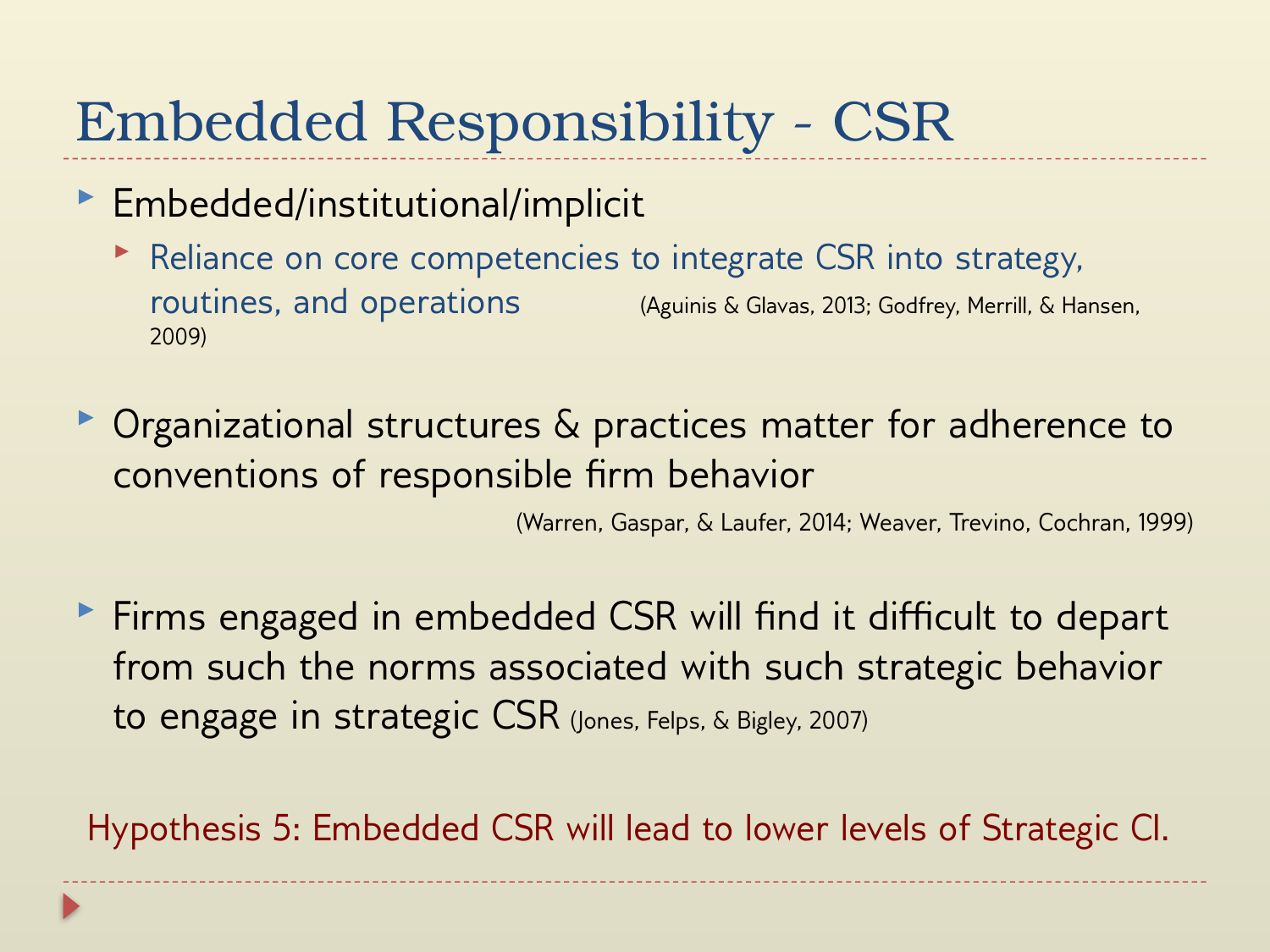

# Embedded Responsibility - CSR
Embedded/institutional/implicit
Reliance on core competencies to integrate CSR into strategy, routines, and operations 	   (Aguinis & Glavas, 2013; Godfrey, Merrill, & Hansen, 2009)

Organizational structures & practices matter for adherence to conventions of responsible firm behavior
(Warren, Gaspar, & Laufer, 2014; Weaver, Trevino, Cochran, 1999)

Firms engaged in embedded CSR will find it difficult to depart from such the norms associated with such strategic behavior to engage in strategic CSR			(Jones, Felps, & Bigley, 2007)

Hypothesis 5: Embedded CSR will lead to lower levels of Strategic CI.